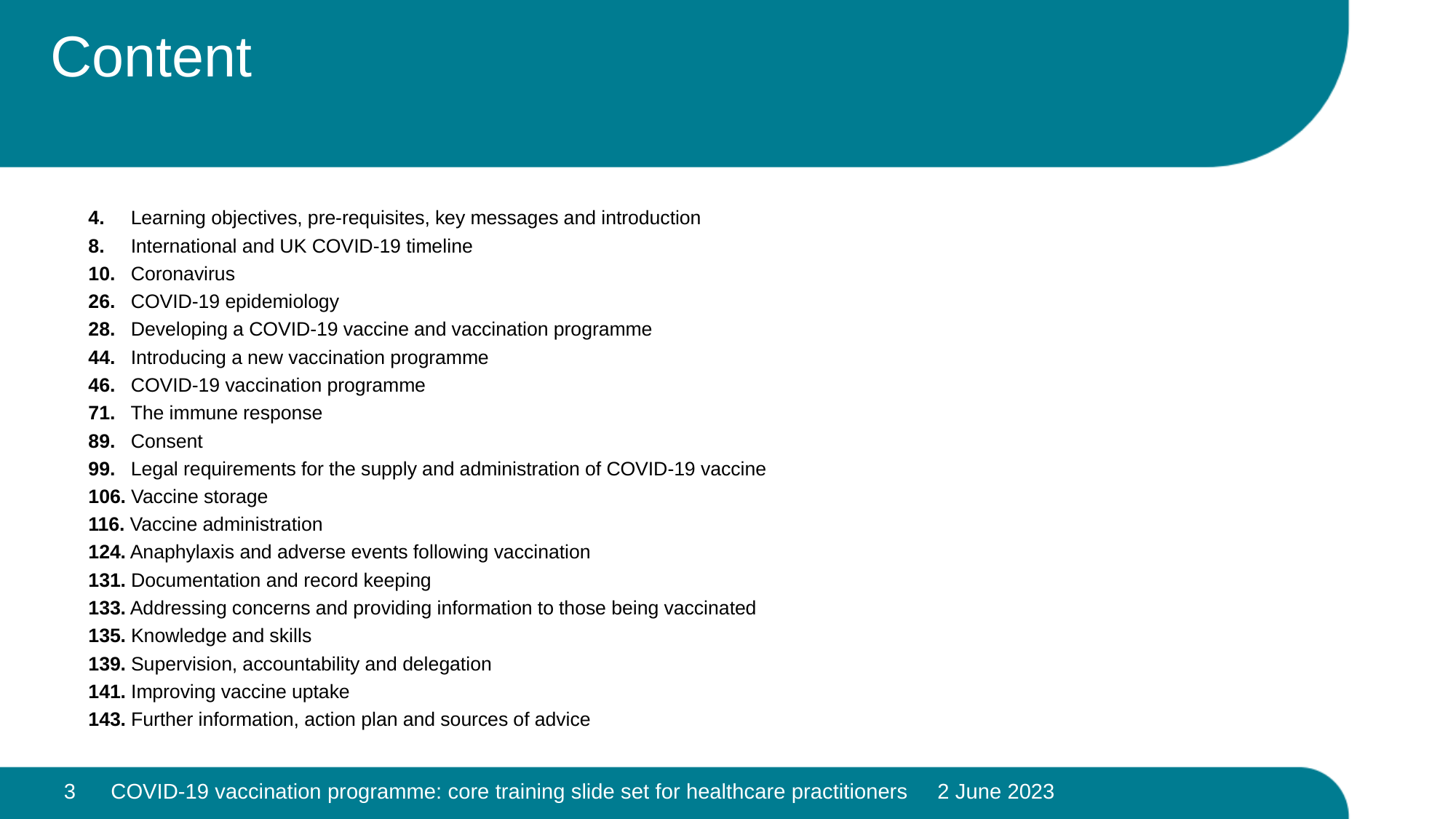

# Content
4.     Learning objectives, pre-requisites, key messages and introduction
8.     International and UK COVID-19 timeline
10.   Coronavirus
26.   COVID-19 epidemiology
28.   Developing a COVID-19 vaccine and vaccination programme
44.   Introducing a new vaccination programme
46.   COVID-19 vaccination programme
71.   The immune response
89.   Consent
99.   Legal requirements for the supply and administration of COVID-19 vaccine
106. Vaccine storage
116. Vaccine administration
124. Anaphylaxis and adverse events following vaccination
131. Documentation and record keeping
133. Addressing concerns and providing information to those being vaccinated
135. Knowledge and skills
139. Supervision, accountability and delegation
141. Improving vaccine uptake
143. Further information, action plan and sources of advice

3
COVID-19 vaccination programme: core training slide set for healthcare practitioners     2 June 2023